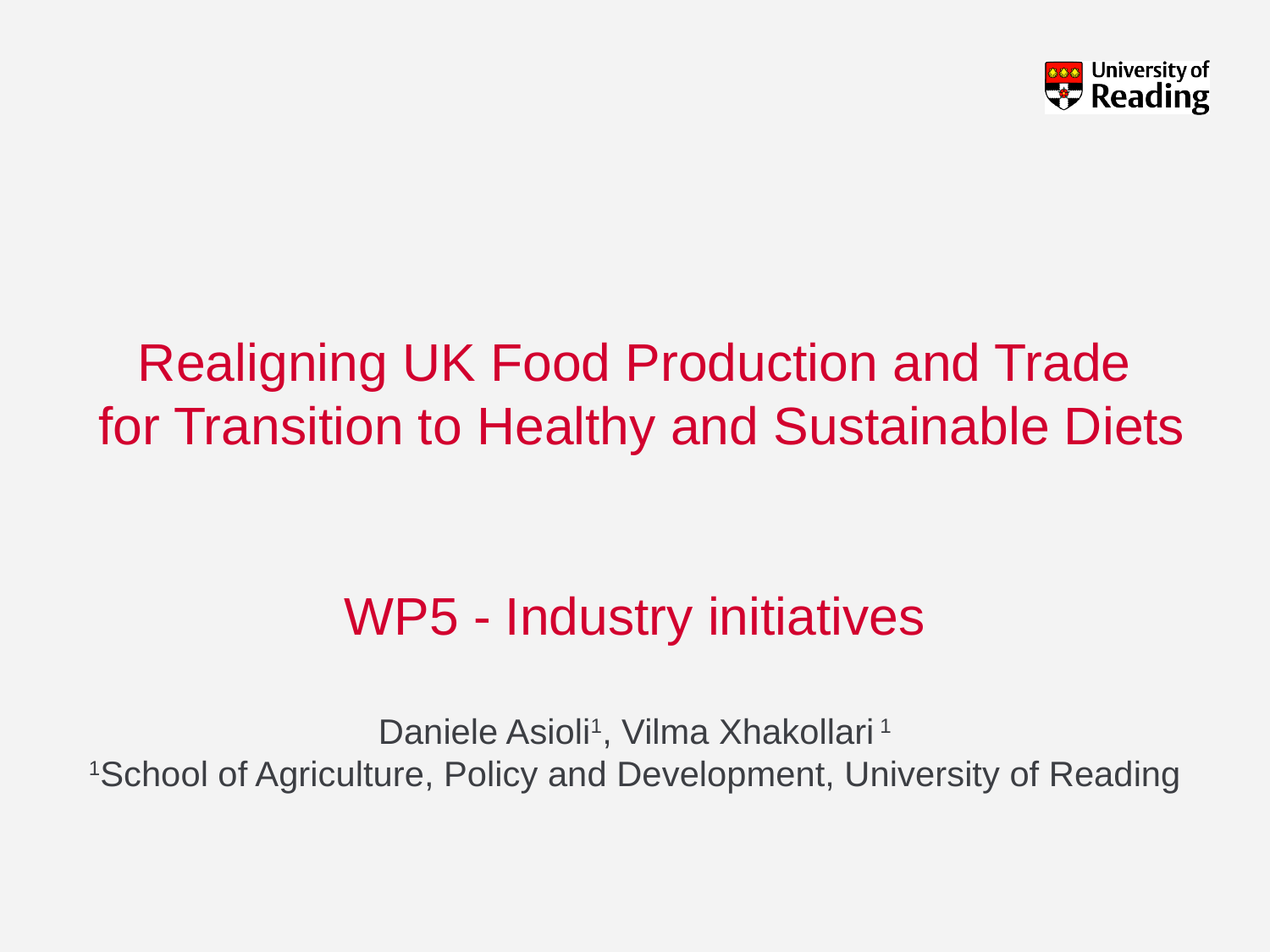

# Realigning UK Food Production and Trade for Transition to Healthy and Sustainable Diets WP5 - Industry initiatives Daniele Asioli1, Vilma Xhakollari 1 1School of Agriculture, Policy and Development, University of Reading